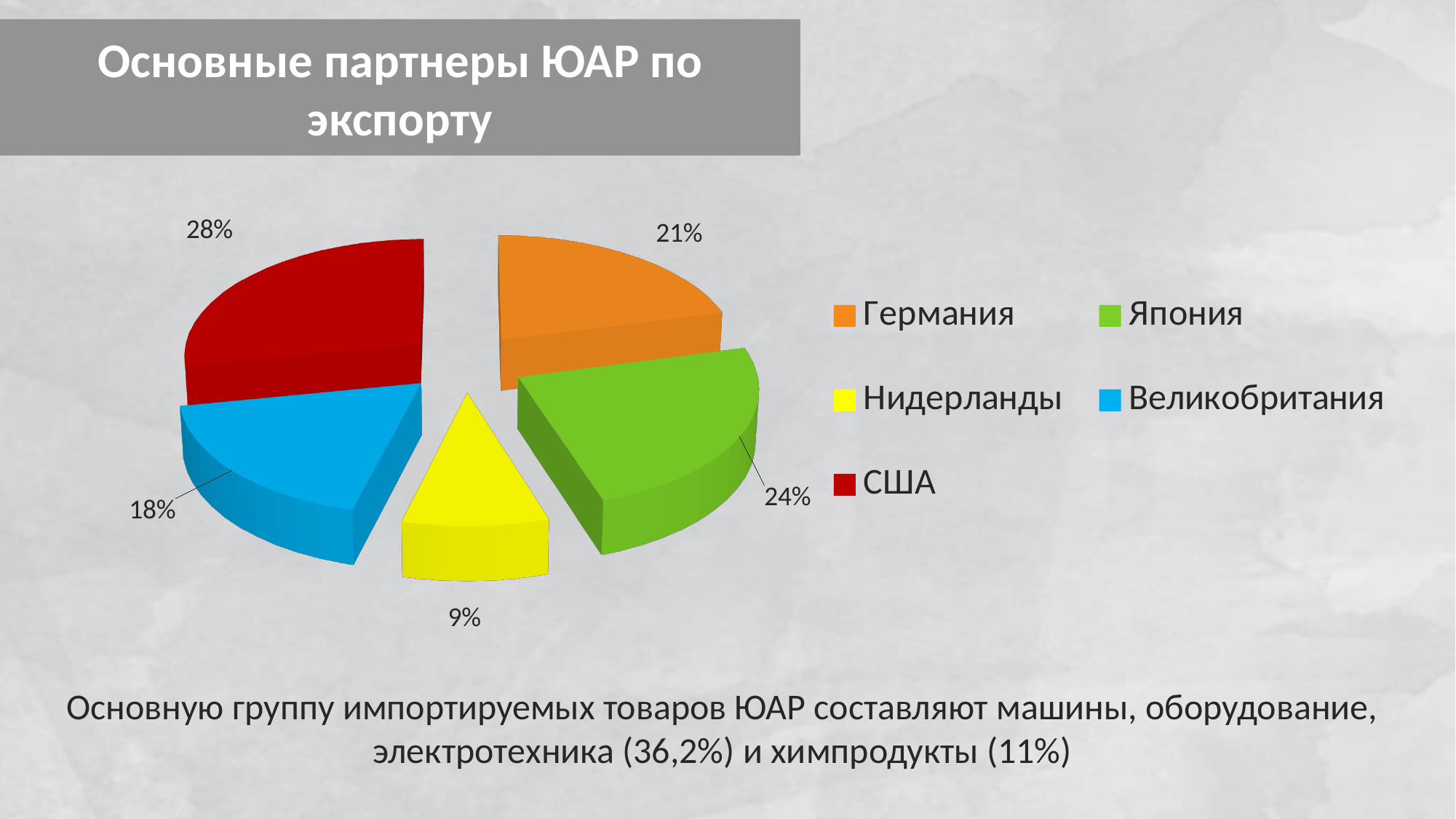

# Основные партнеры ЮАР по экспорту

[unsupported chart]

Основную группу импортируемых товаров ЮАР составляют машины, оборудование, электротехника (36,2%) и химпродукты (11%)